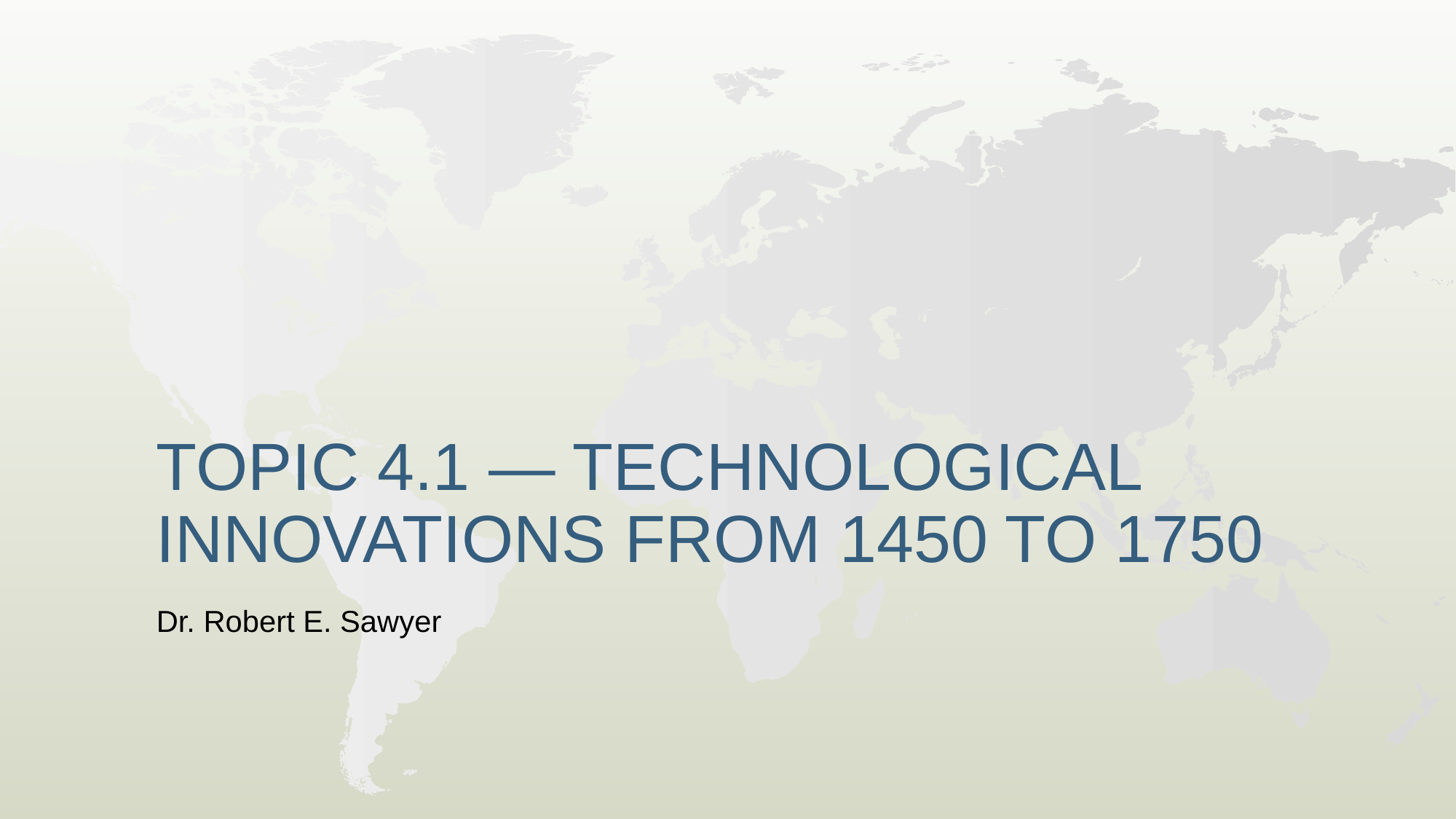

# Topic 4.1 — Technological Innovations from 1450 to 1750
Dr. Robert E. Sawyer